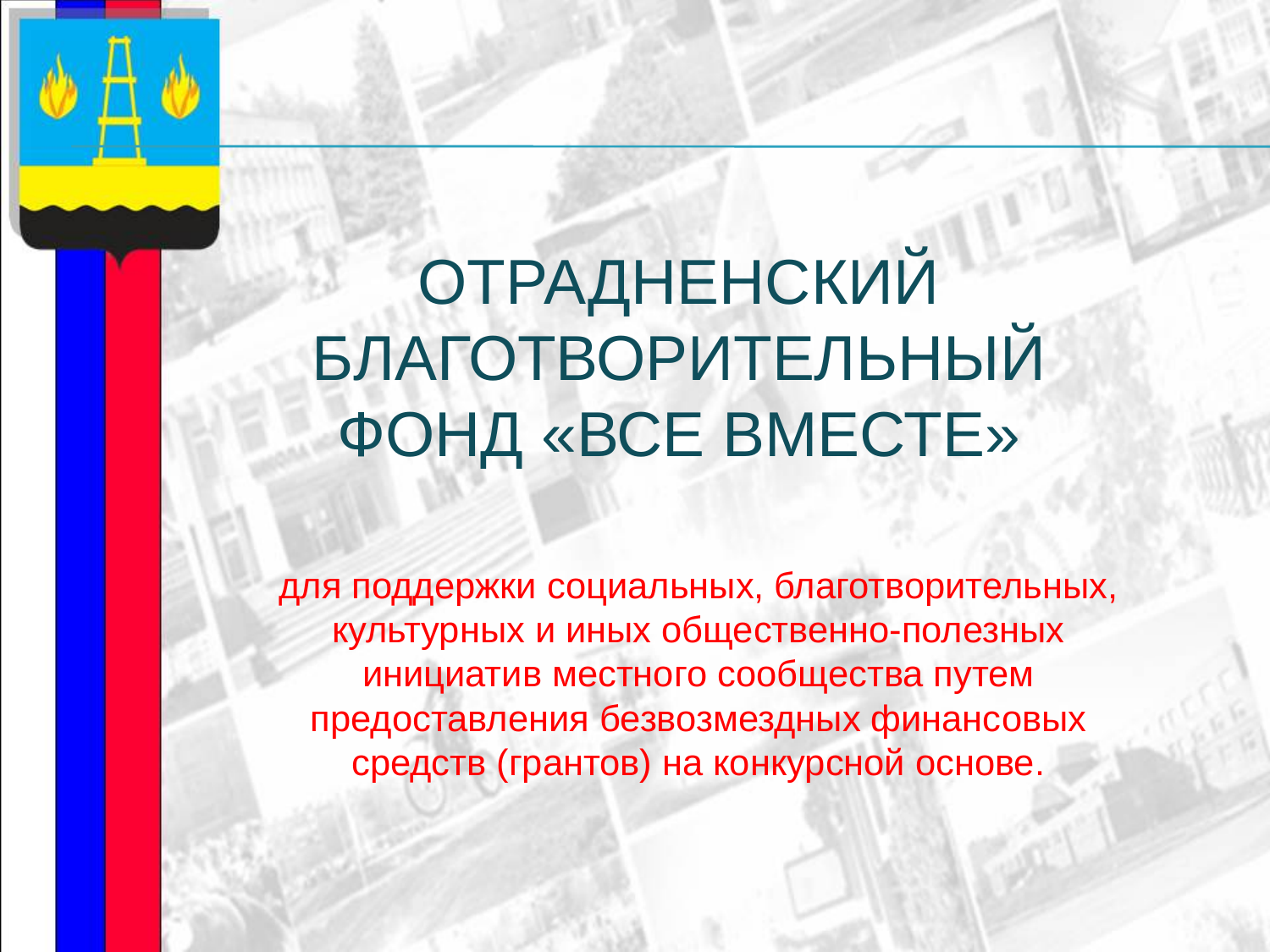

# Отрадненский благотворительный фонд «Все вместе»
для поддержки социальных, благотворительных, культурных и иных общественно-полезных инициатив местного сообщества путем предоставления безвозмездных финансовых средств (грантов) на конкурсной основе.